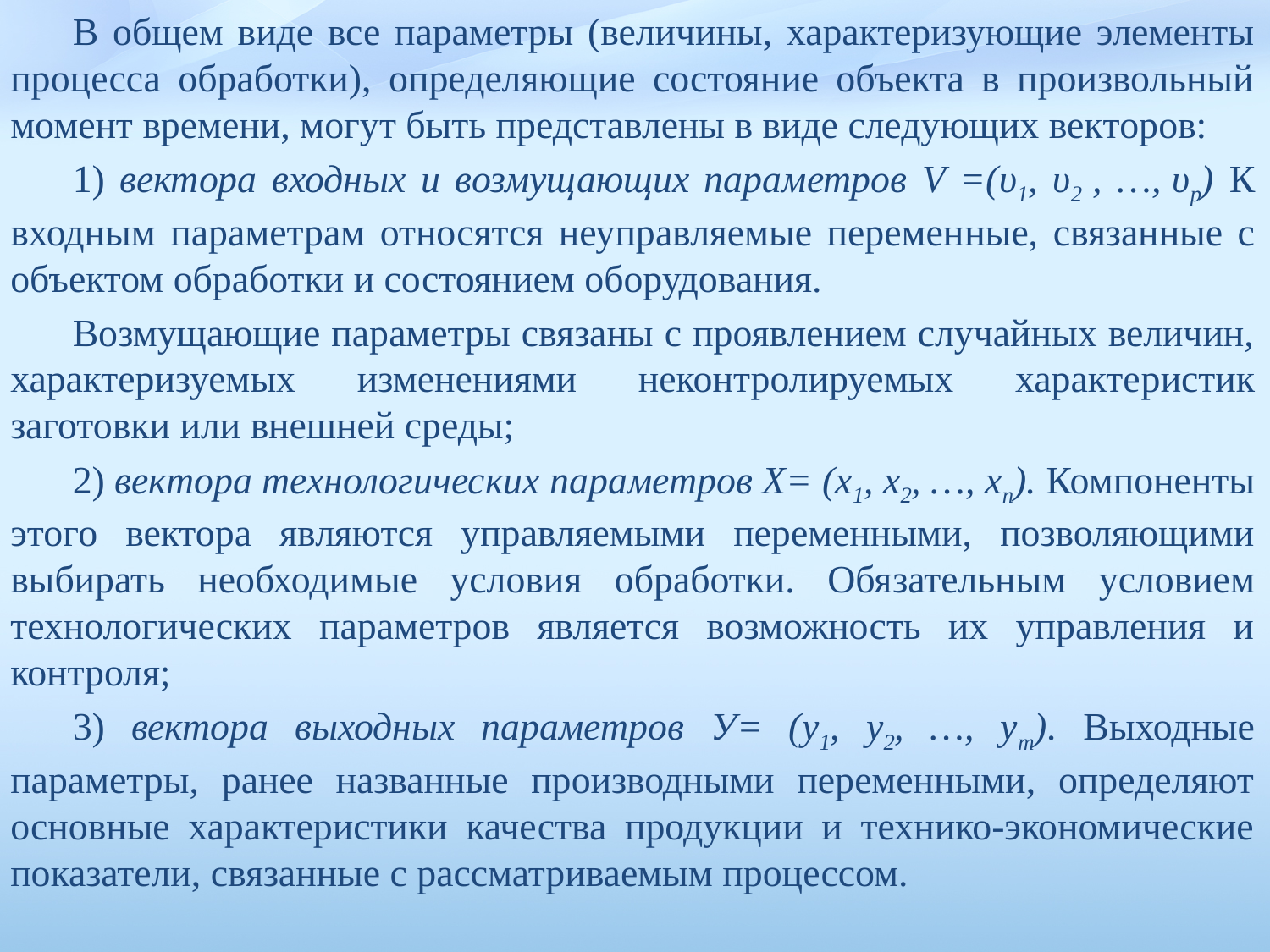

В общем виде все параметры (величины, характеризующие элементы про­цесса обработки), определяющие состояние объекта в произвольный момент времени, могут быть представлены в виде следующих век­торов:
1) вектора входных и возмущающих параметров V =(υ1, υ2 , …, υp) К входным параметрам относятся неуправляемые перемен­ные, связанные с объектом обработки и состоянием оборудования.
Возмущающие параметры связаны с проявлением случайных величин, характеризуемых изменениями неконтролируемых характе­ристик заготовки или внешней среды;
2) вектора технологических параметров Х= (x1, x2, …, xn). Компоненты этого вектора являются управляемыми переменными, позволяющими выбирать необходимые условия обработки. Обя­зательным условием технологических параметров является возможность их управления и контроля;
3) вектора выходных параметров У= (у1, у2, …, уm). Выходные параметры, ранее названные производными переменными, определяют основные характеристики качества продукции и технико-экономические показатели, связанные с рассматриваемым процессом.